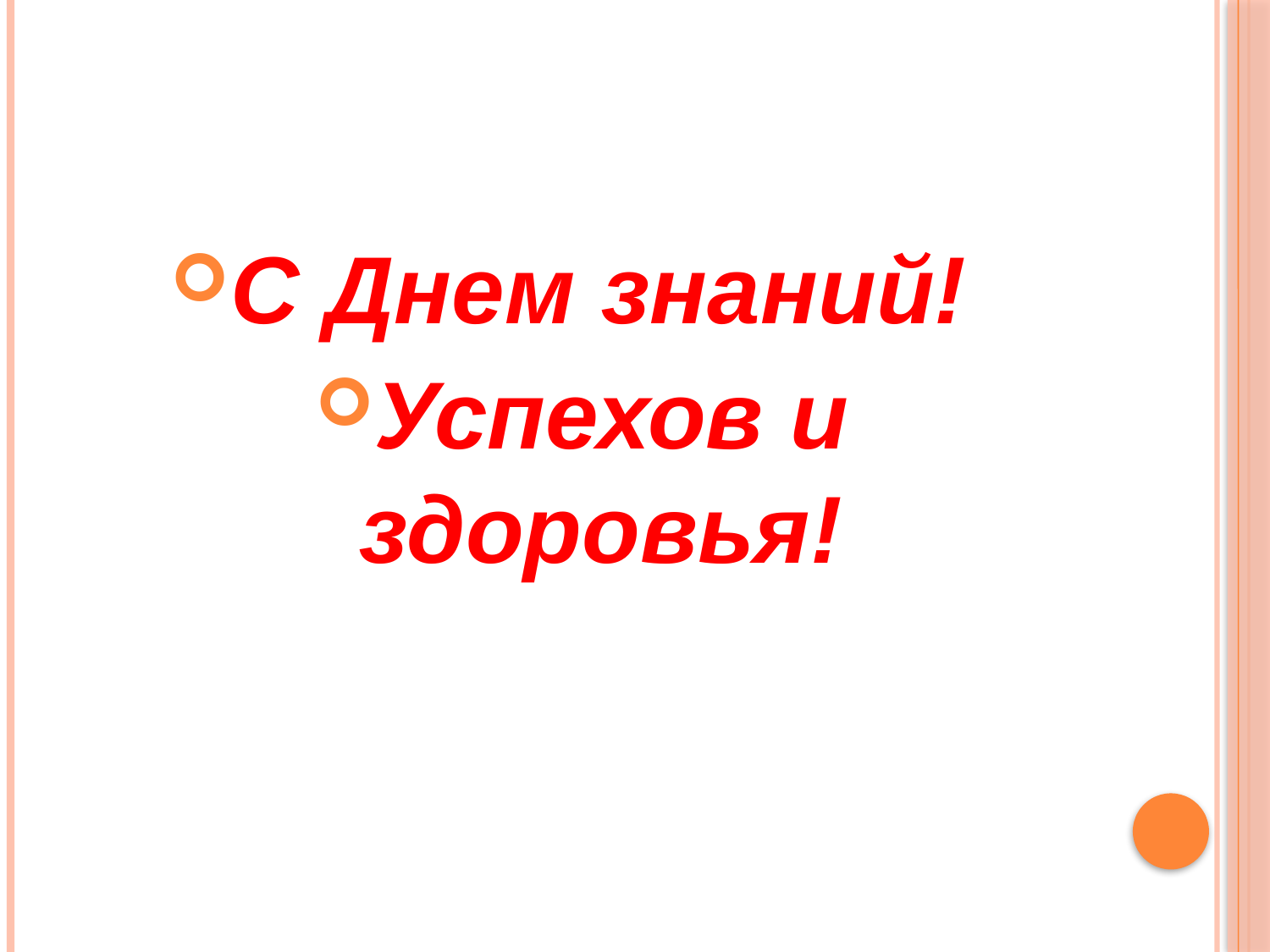

#
С Днем знаний!
Успехов и здоровья!